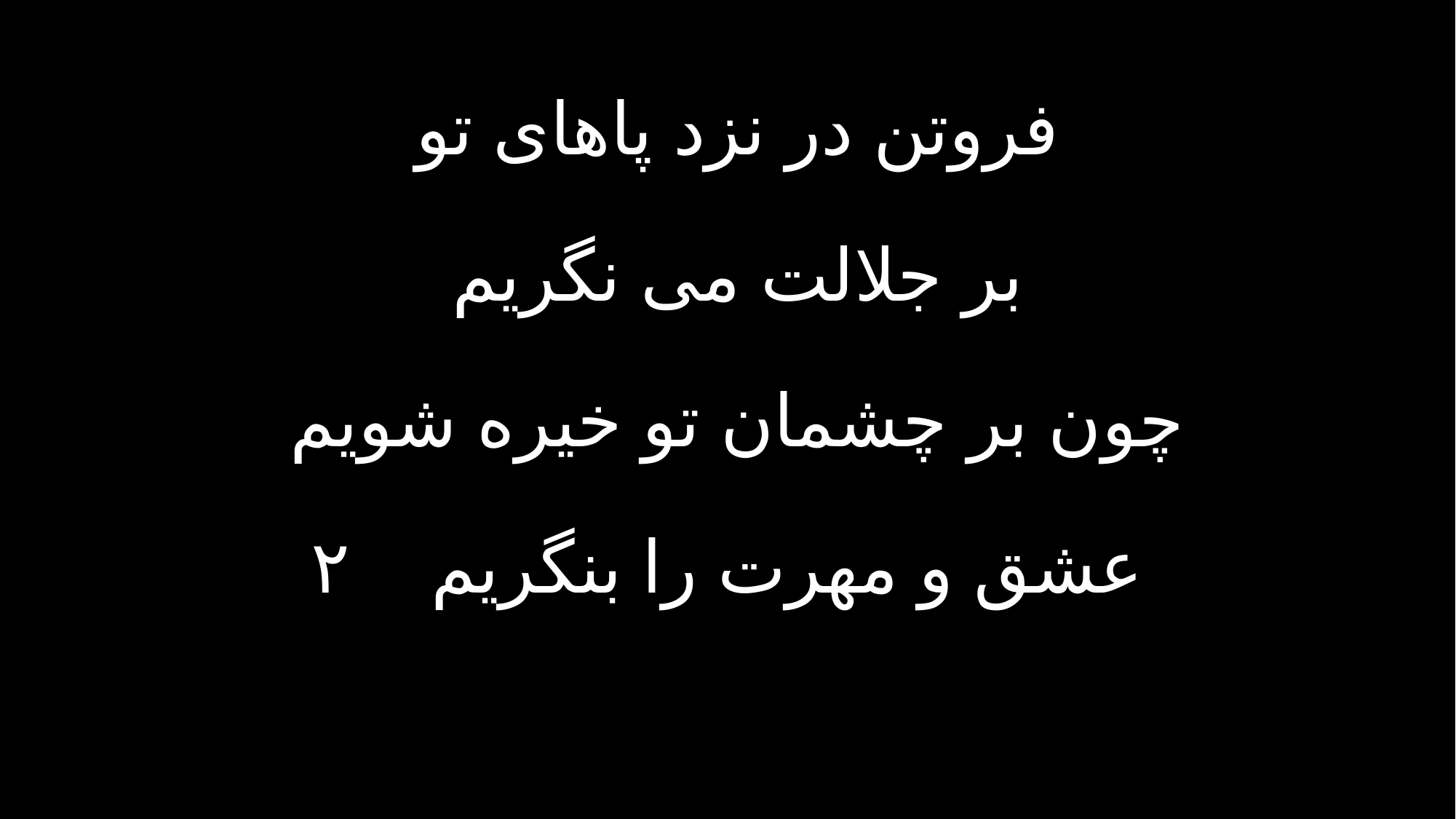

فروتن در نزد پاهاى تو
بر جلالت مى نگريم
چون بر چشمان تو خيره شويم
عشق و مهرت را بنگريم    ٢